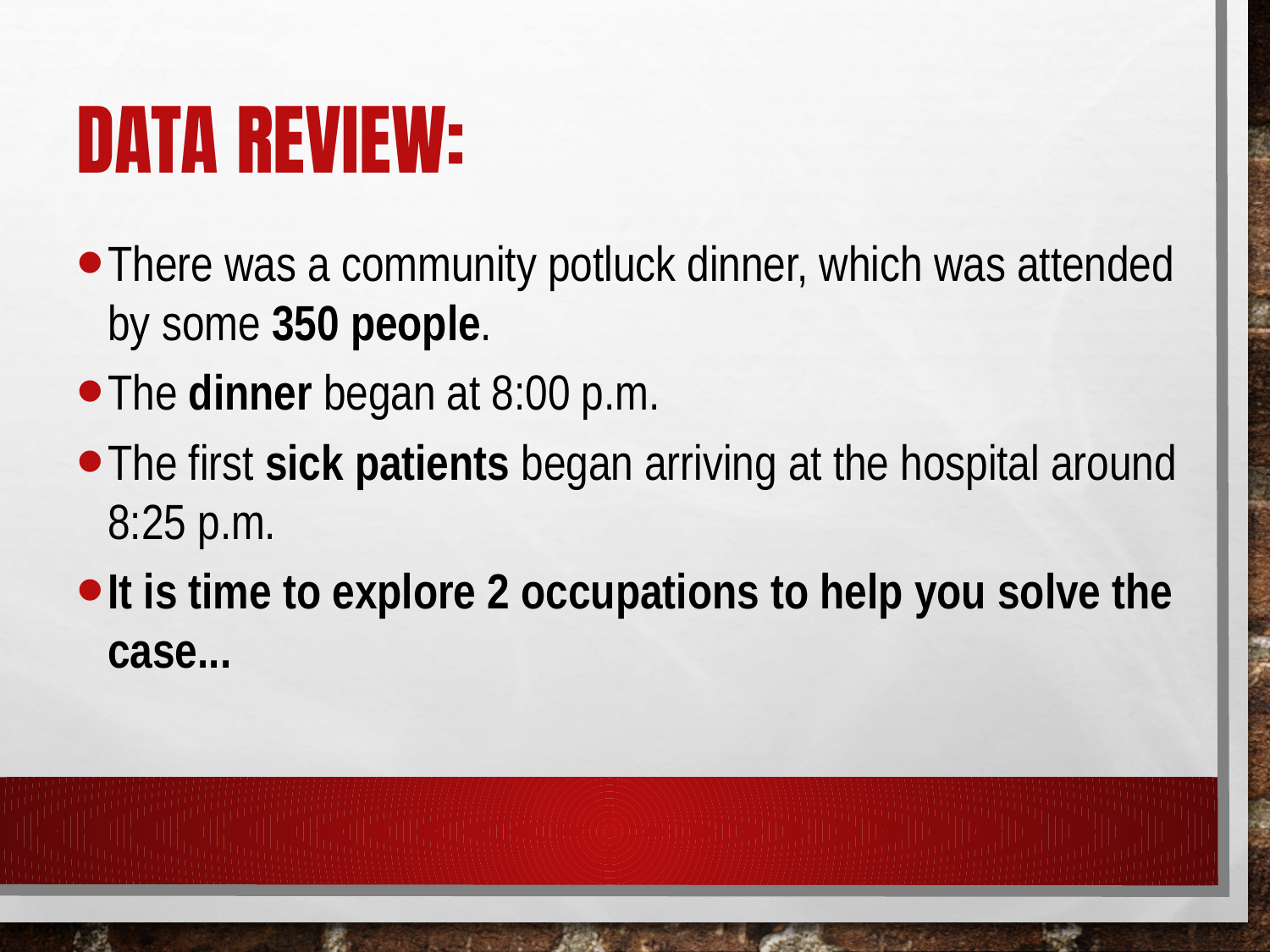

# Data review:
There was a community potluck dinner, which was attended by some 350 people.
The dinner began at 8:00 p.m.
The first sick patients began arriving at the hospital around 8:25 p.m.
It is time to explore 2 occupations to help you solve the case...